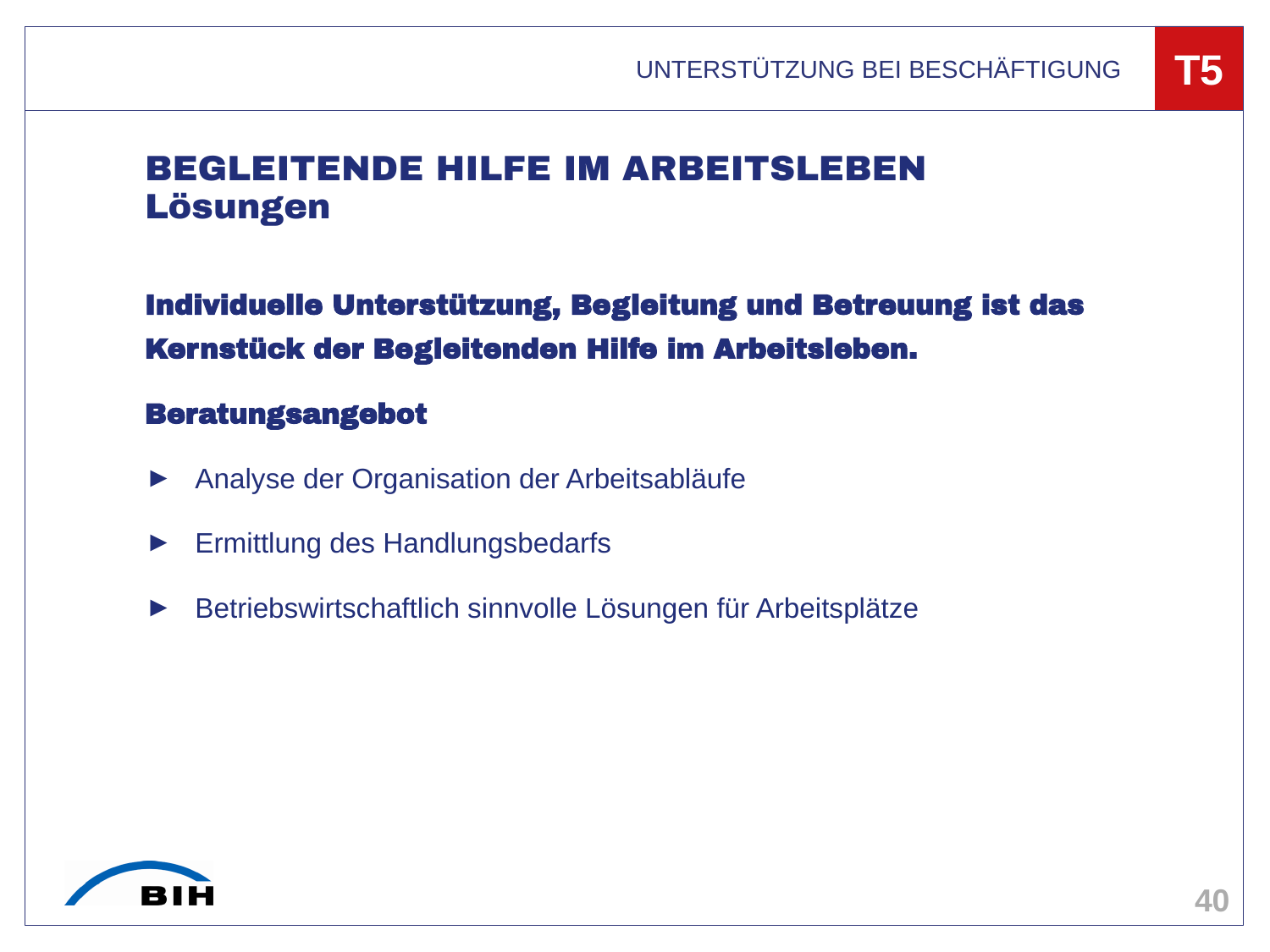

UNTERSTÜTZUNG BEI BESCHÄFTIGUNG
T5
# BEGLEITENDE HILFE IM ARBEITSLEBEN Lösungen
Individuelle Unterstützung, Begleitung und Betreuung ist das Kernstück der Begleitenden Hilfe im Arbeitsleben.
Beratungsangebot
Analyse der Organisation der Arbeitsabläufe
Ermittlung des Handlungsbedarfs
Betriebswirtschaftlich sinnvolle Lösungen für Arbeitsplätze

40